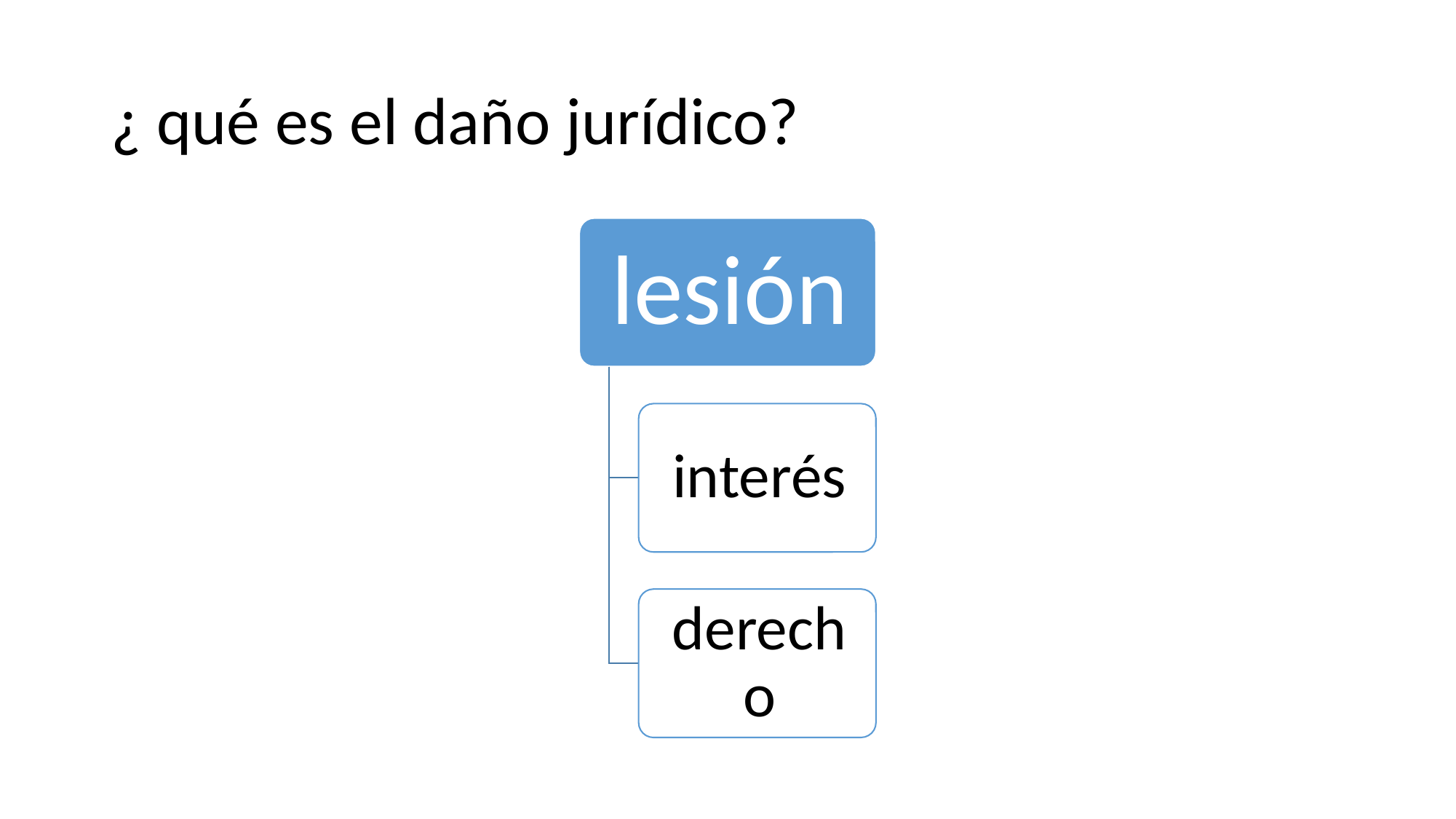

# ¿ qué es el daño jurídico?
lesión
interés
derecho